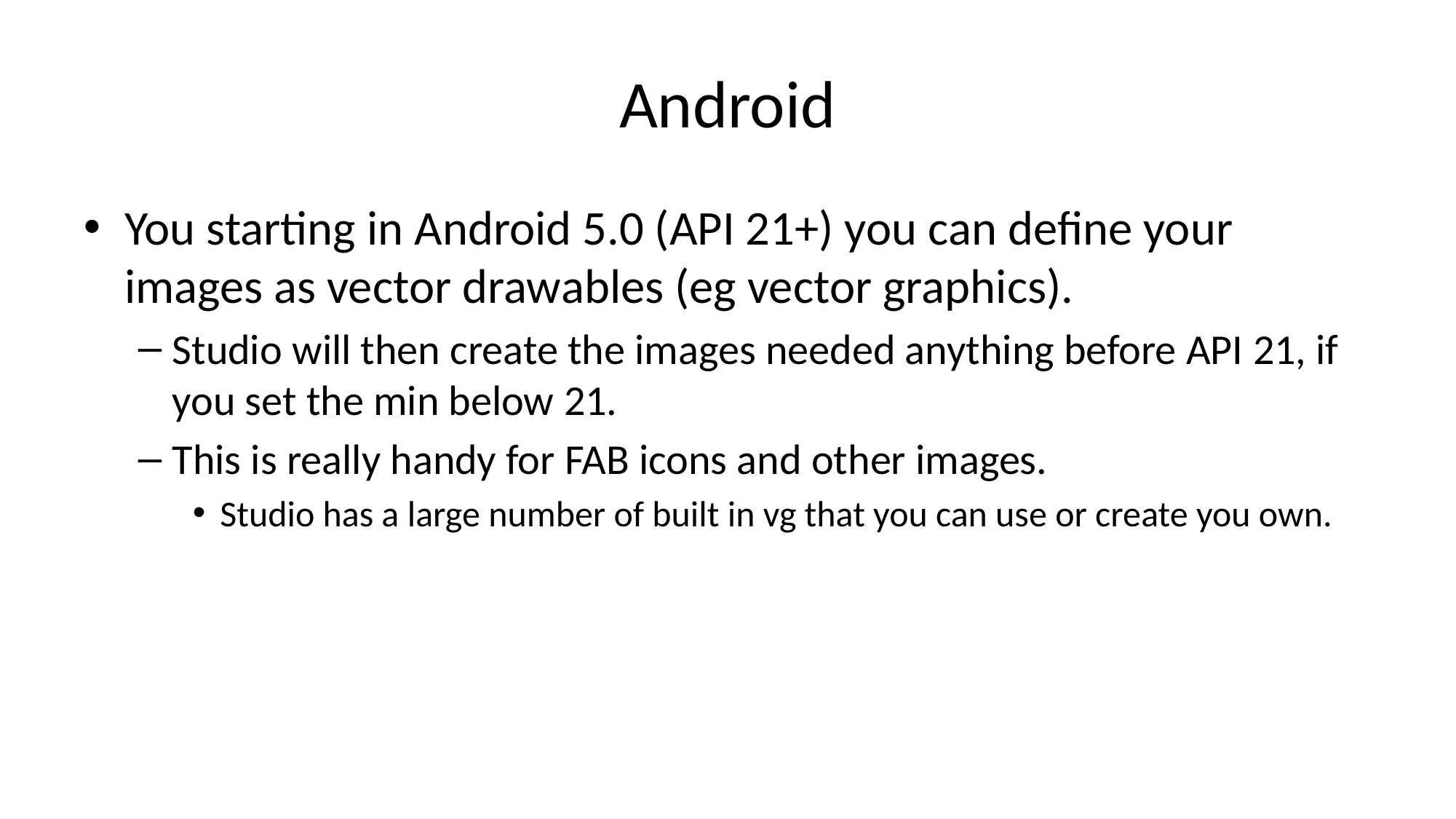

# Android
You starting in Android 5.0 (API 21+) you can define your images as vector drawables (eg vector graphics).
Studio will then create the images needed anything before API 21, if you set the min below 21.
This is really handy for FAB icons and other images.
Studio has a large number of built in vg that you can use or create you own.